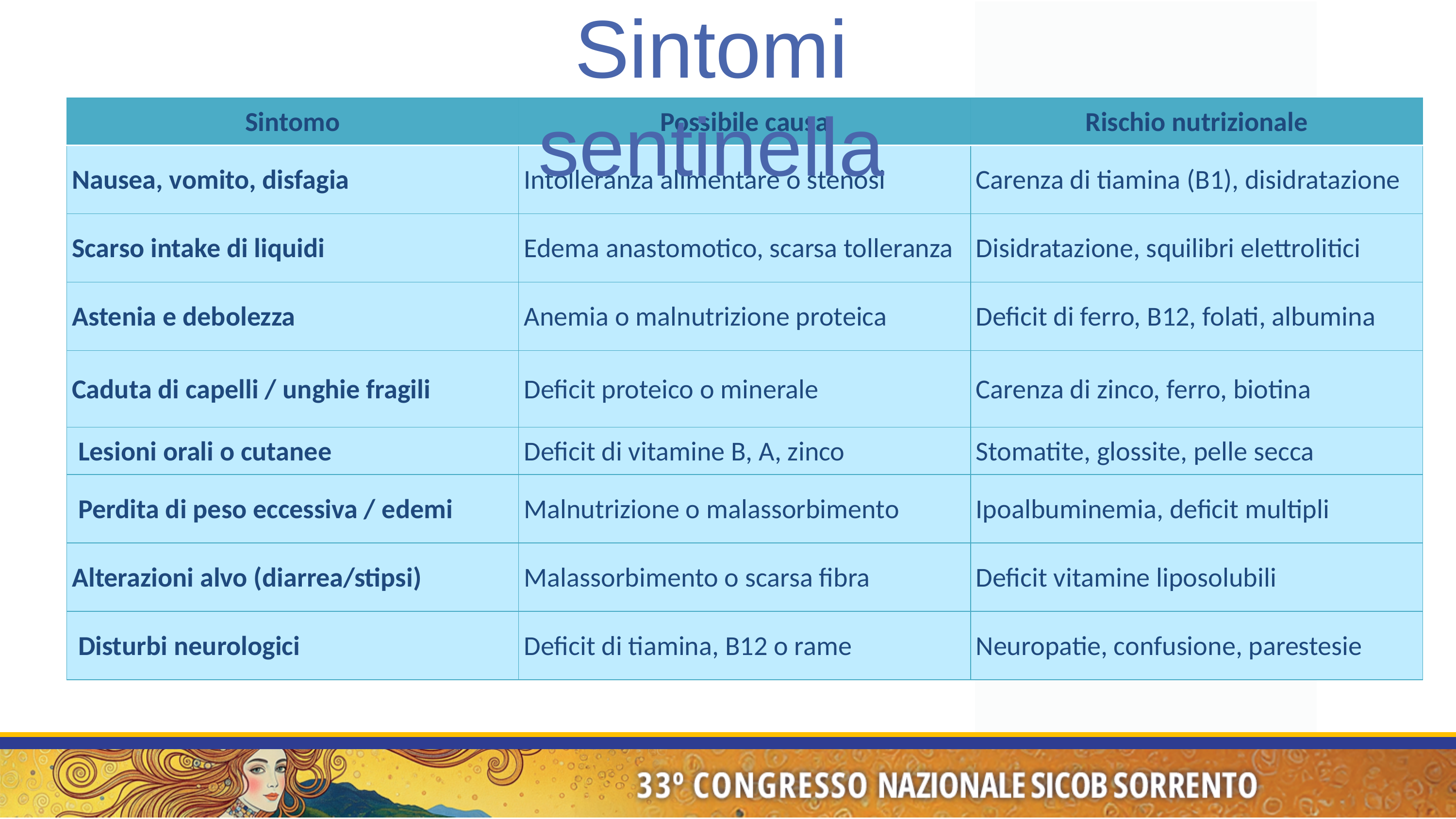

Sintomi sentinella

| Sintomo | Possibile causa | Rischio nutrizionale |
| --- | --- | --- |
| Nausea, vomito, disfagia | Intolleranza alimentare o stenosi | Carenza di tiamina (B1), disidratazione |
| Scarso intake di liquidi | Edema anastomotico, scarsa tolleranza | Disidratazione, squilibri elettrolitici |
| Astenia e debolezza | Anemia o malnutrizione proteica | Deficit di ferro, B12, folati, albumina |
| Caduta di capelli / unghie fragili | Deficit proteico o minerale | Carenza di zinco, ferro, biotina |
| Lesioni orali o cutanee | Deficit di vitamine B, A, zinco | Stomatite, glossite, pelle secca |
| Perdita di peso eccessiva / edemi | Malnutrizione o malassorbimento | Ipoalbuminemia, deficit multipli |
| Alterazioni alvo (diarrea/stipsi) | Malassorbimento o scarsa fibra | Deficit vitamine liposolubili |
| Disturbi neurologici | Deficit di tiamina, B12 o rame | Neuropatie, confusione, parestesie |